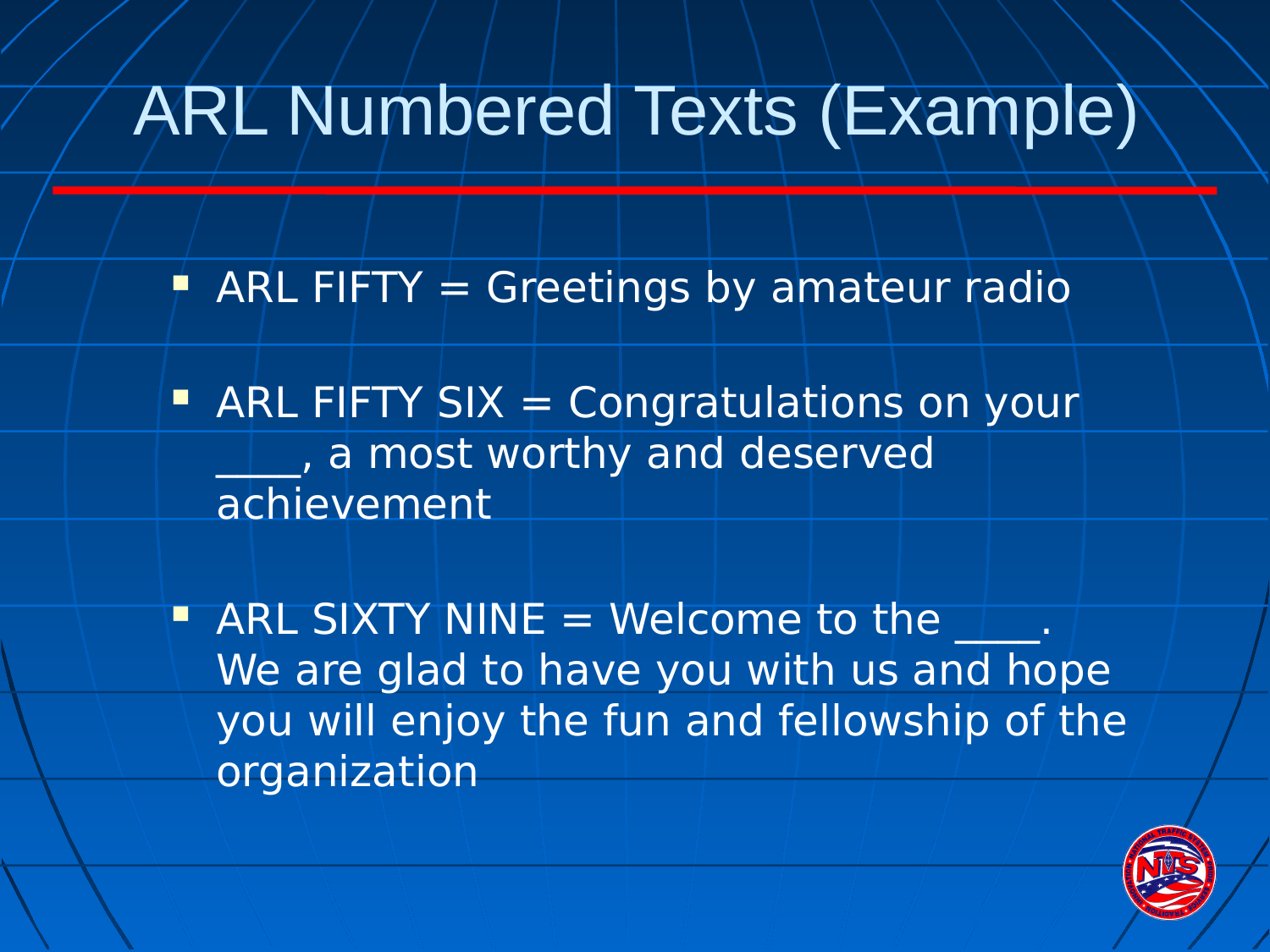

ARL Numbered Texts (Example)
ARL FIFTY = Greetings by amateur radio
ARL FIFTY SIX = Congratulations on your ____, a most worthy and deserved achievement
ARL SIXTY NINE = Welcome to the ____. We are glad to have you with us and hope you will enjoy the fun and fellowship of the organization